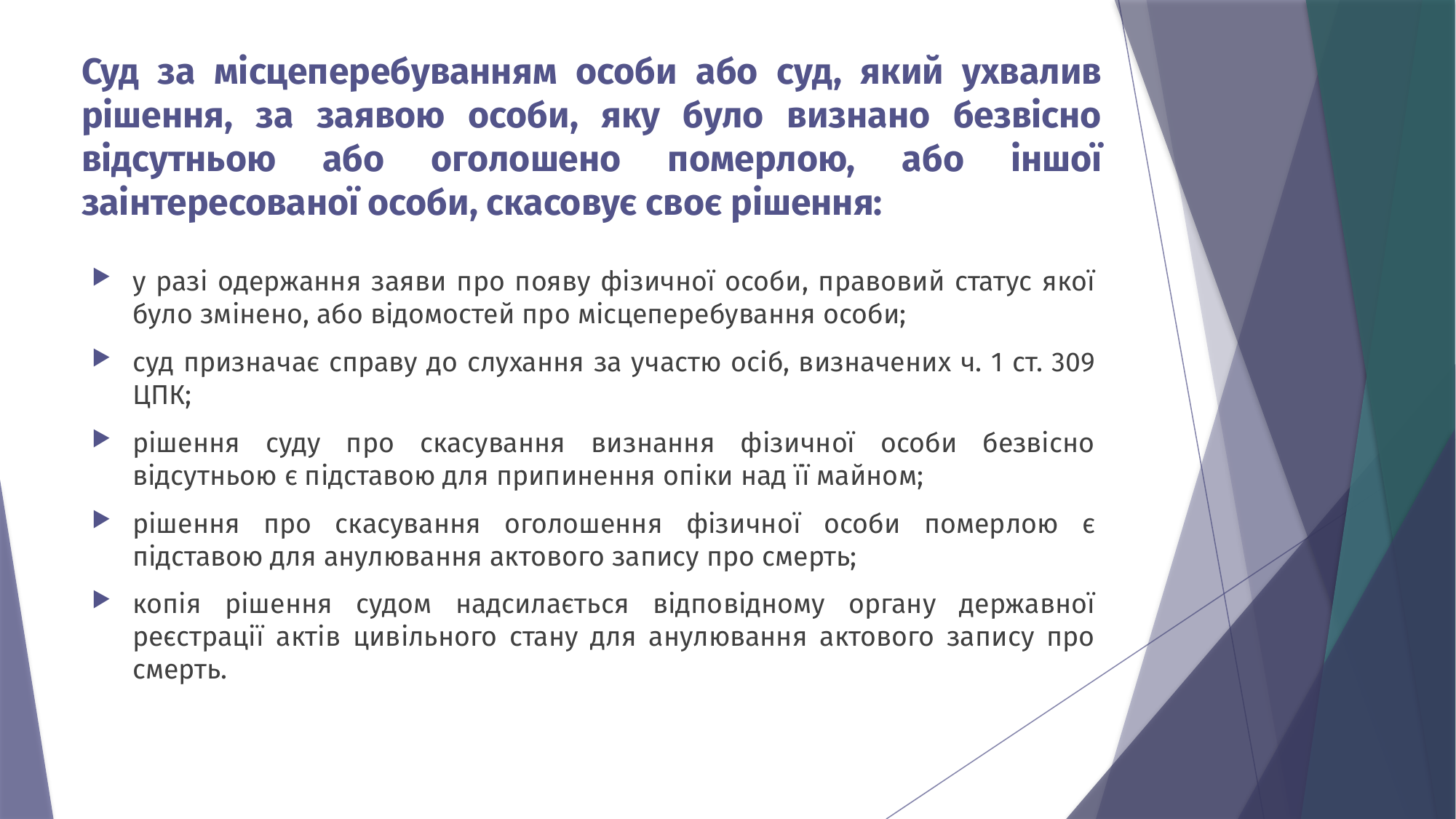

# Суд за місцеперебуванням особи або суд, який ухвалив рішення, за заявою особи, яку було визнано безвісно відсутньою або оголошено померлою, або іншої заінтересованої особи, скасовує своє рішення:
у разі одержання заяви про появу фізичної особи, правовий статус якої було змінено, або відомостей про місцеперебування особи;
суд призначає справу до слухання за участю осіб, визначених ч. 1 ст. 309 ЦПК;
рішення суду про скасування визнання фізичної особи безвісно відсутньою є підставою для припинення опіки над її майном;
рішення про скасування оголошення фізичної особи померлою є підставою для анулювання актового запису про смерть;
копія рішення судом надсилається відповідному органу державної реєстрації актів цивільного стану для анулювання актового запису про смерть.